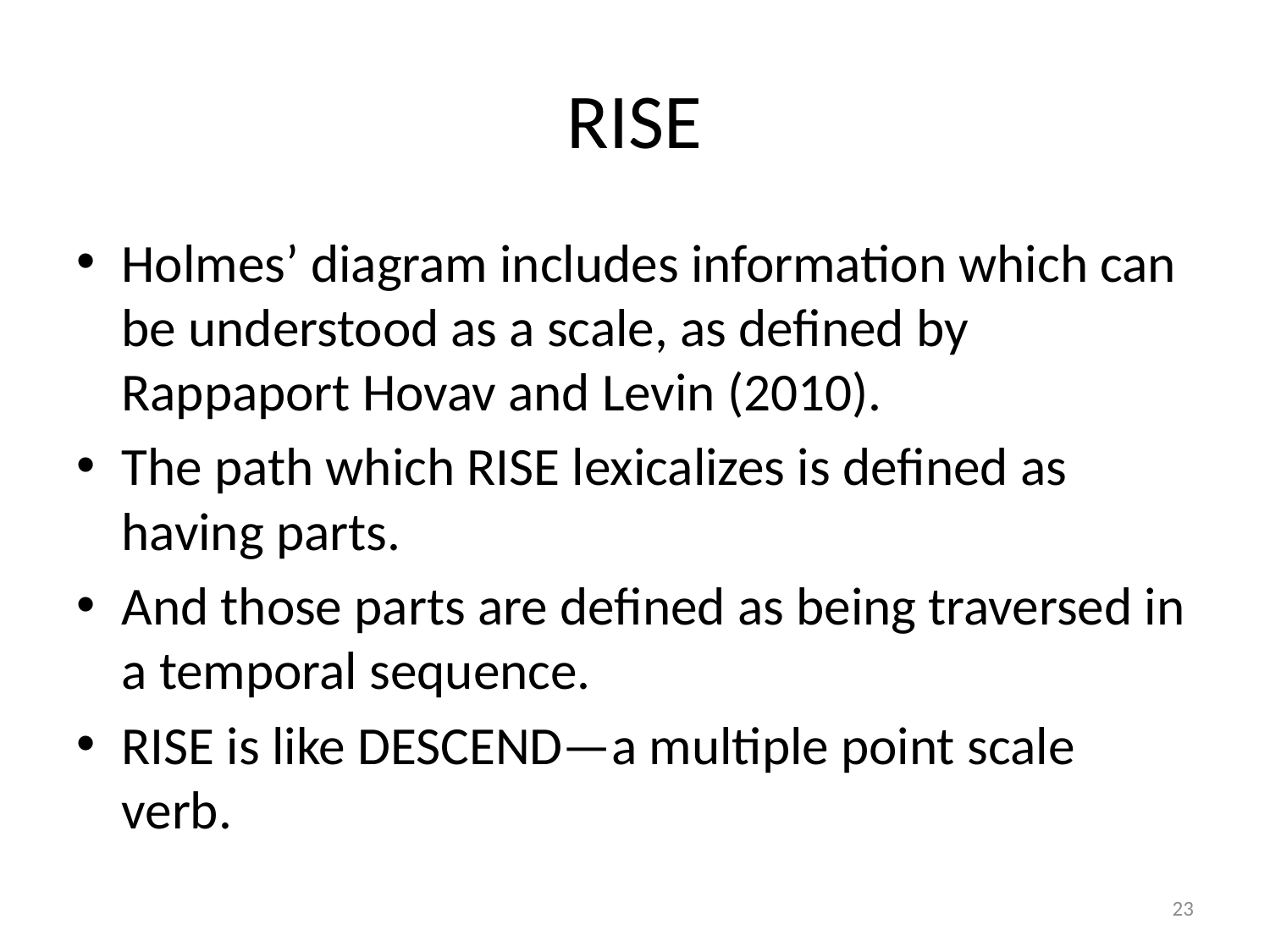

# RISE
Holmes’ diagram includes information which can be understood as a scale, as defined by Rappaport Hovav and Levin (2010).
The path which RISE lexicalizes is defined as having parts.
And those parts are defined as being traversed in a temporal sequence.
RISE is like DESCEND—a multiple point scale verb.

23